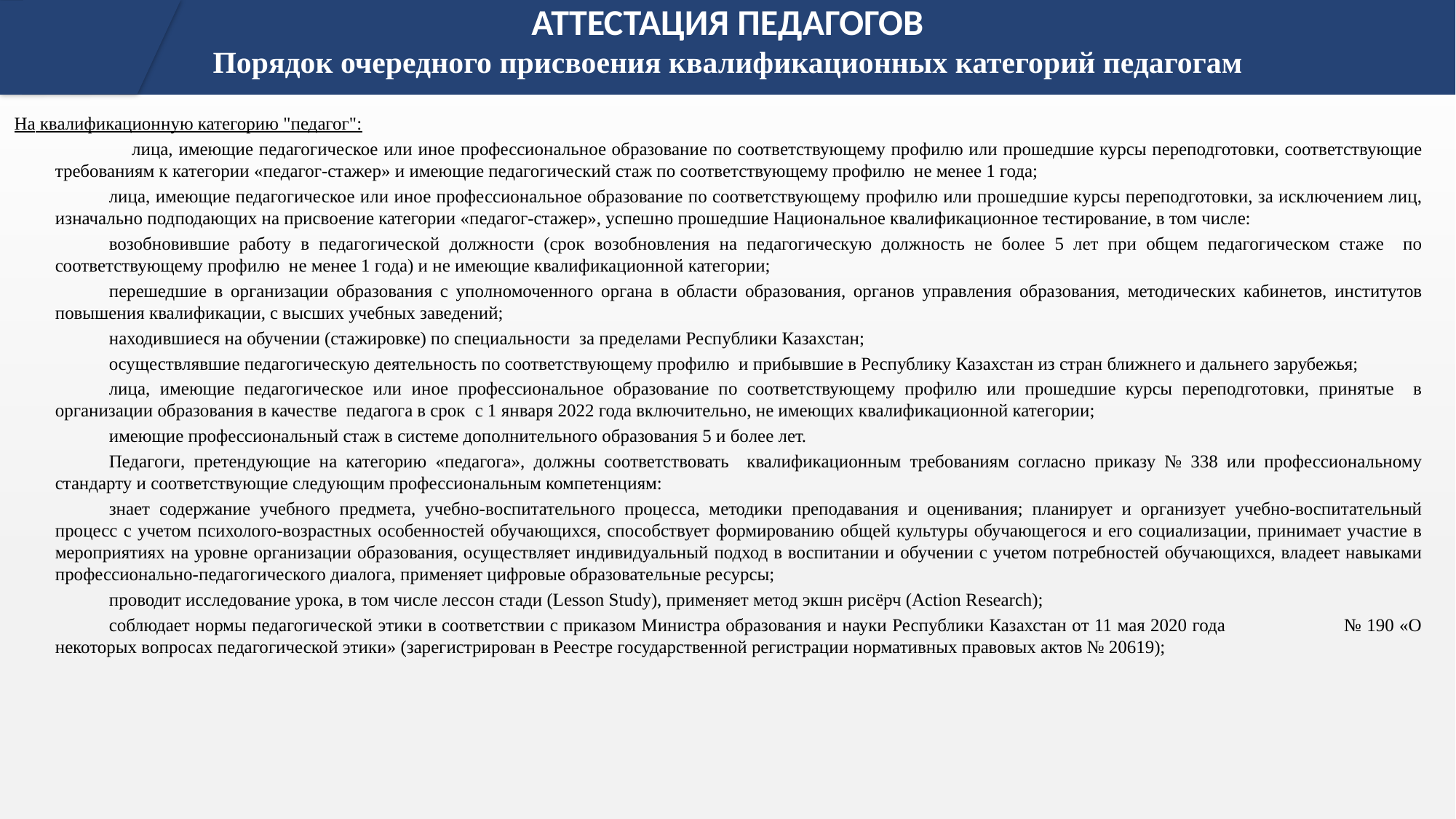

# АТТЕСТАЦИЯ ПЕДАГОГОВ Порядок очередного присвоения квалификационных категорий педагогам
На квалификационную категорию "педагог":
     лица, имеющие педагогическое или иное профессиональное образование по соответствующему профилю или прошедшие курсы переподготовки, соответствующие требованиям к категории «педагог-стажер» и имеющие педагогический стаж по соответствующему профилю  не менее 1 года;
лица, имеющие педагогическое или иное профессиональное образование по соответствующему профилю или прошедшие курсы переподготовки, за исключением лиц, изначально подподающих на присвоение категории «педагог-стажер», успешно прошедшие Национальное квалификационное тестирование, в том числе:
возобновившие работу в педагогической должности (срок возобновления на педагогическую должность не более 5 лет при общем педагогическом стаже  по соответствующему профилю  не менее 1 года) и не имеющие квалификационной категории;
перешедшие в организации образования с уполномоченного органа в области образования, органов управления образования, методических кабинетов, институтов повышения квалификации, с высших учебных заведений;
находившиеся на обучении (стажировке) по специальности  за пределами Республики Казахстан;
осуществлявшие педагогическую деятельность по соответствующему профилю  и прибывшие в Республику Казахстан из стран ближнего и дальнего зарубежья;
лица, имеющие педагогическое или иное профессиональное образование по соответствующему профилю или прошедшие курсы переподготовки, принятые  в организации образования в качестве  педагога в срок  c 1 января 2022 года включительно, не имеющих квалификационной категории;
имеющие профессиональный стаж в системе дополнительного образования 5 и более лет.
Педагоги, претендующие на категорию «педагога», должны соответствовать  квалификационным требованиям согласно приказу № 338 или профессиональному стандарту и соответствующие следующим профессиональным компетенциям:
знает содержание учебного предмета, учебно-воспитательного процесса, методики преподавания и оценивания; планирует и организует учебно-воспитательный процесс с учетом психолого-возрастных особенностей обучающихся, способствует формированию общей культуры обучающегося и его социализации, принимает участие в мероприятиях на уровне организации образования, осуществляет индивидуальный подход в воспитании и обучении с учетом потребностей обучающихся, владеет навыками профессионально-педагогического диалога, применяет цифровые образовательные ресурсы;
проводит исследование урока, в том числе лессон стади (Lesson Study), применяет метод экшн рисёрч (Action Research);
соблюдает нормы педагогической этики в соответствии с приказом Министра образования и науки Республики Казахстан от 11 мая 2020 года                      № 190 «О некоторых вопросах педагогической этики» (зарегистрирован в Реестре государственной регистрации нормативных правовых актов № 20619);